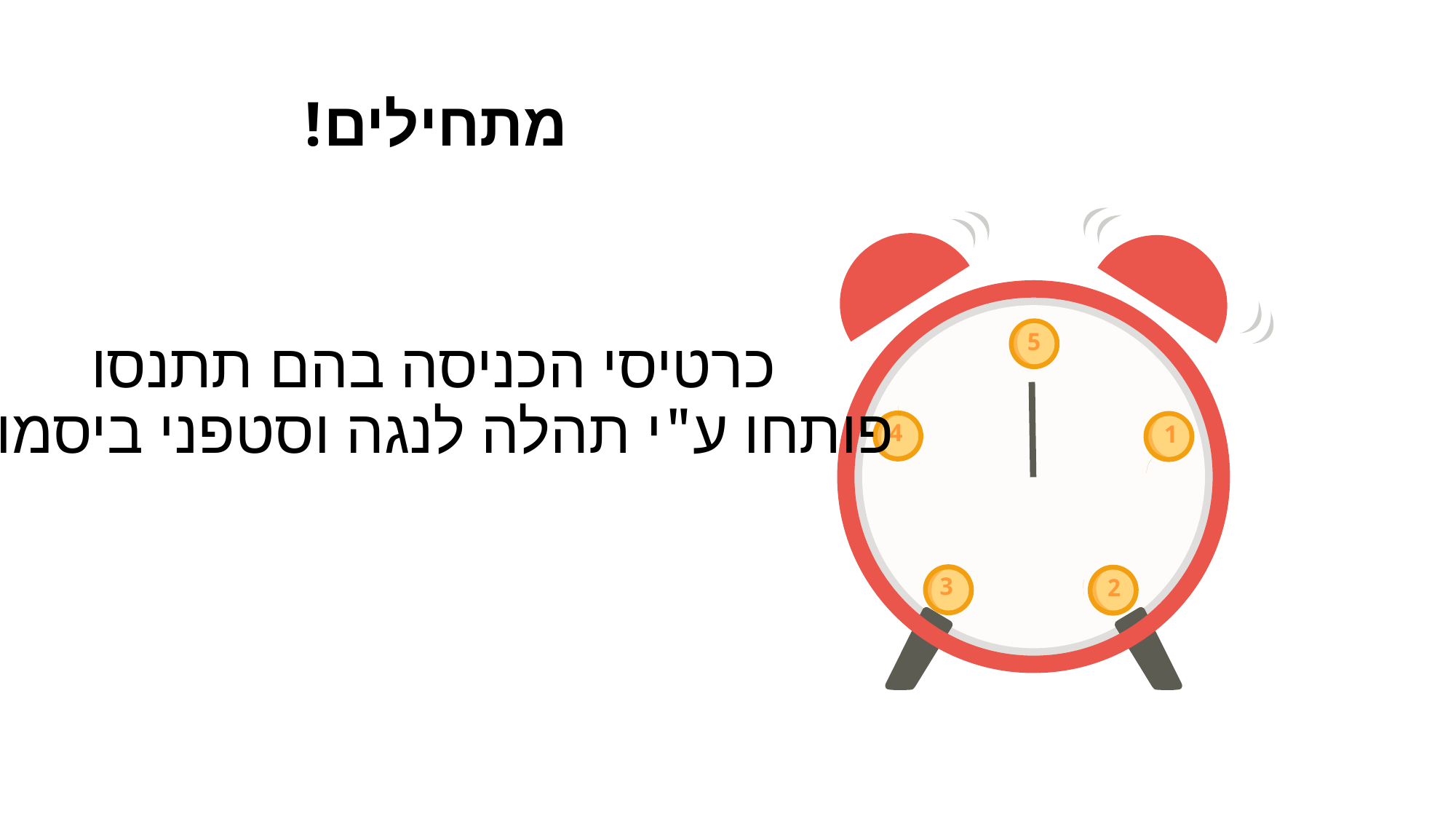

# מתחילים! כרטיסי הכניסה בהם תתנסו פותחו ע"י תהלה לנגה וסטפני ביסמוט
מגבלת זמן:
5 דקות

5

4

1

3

2